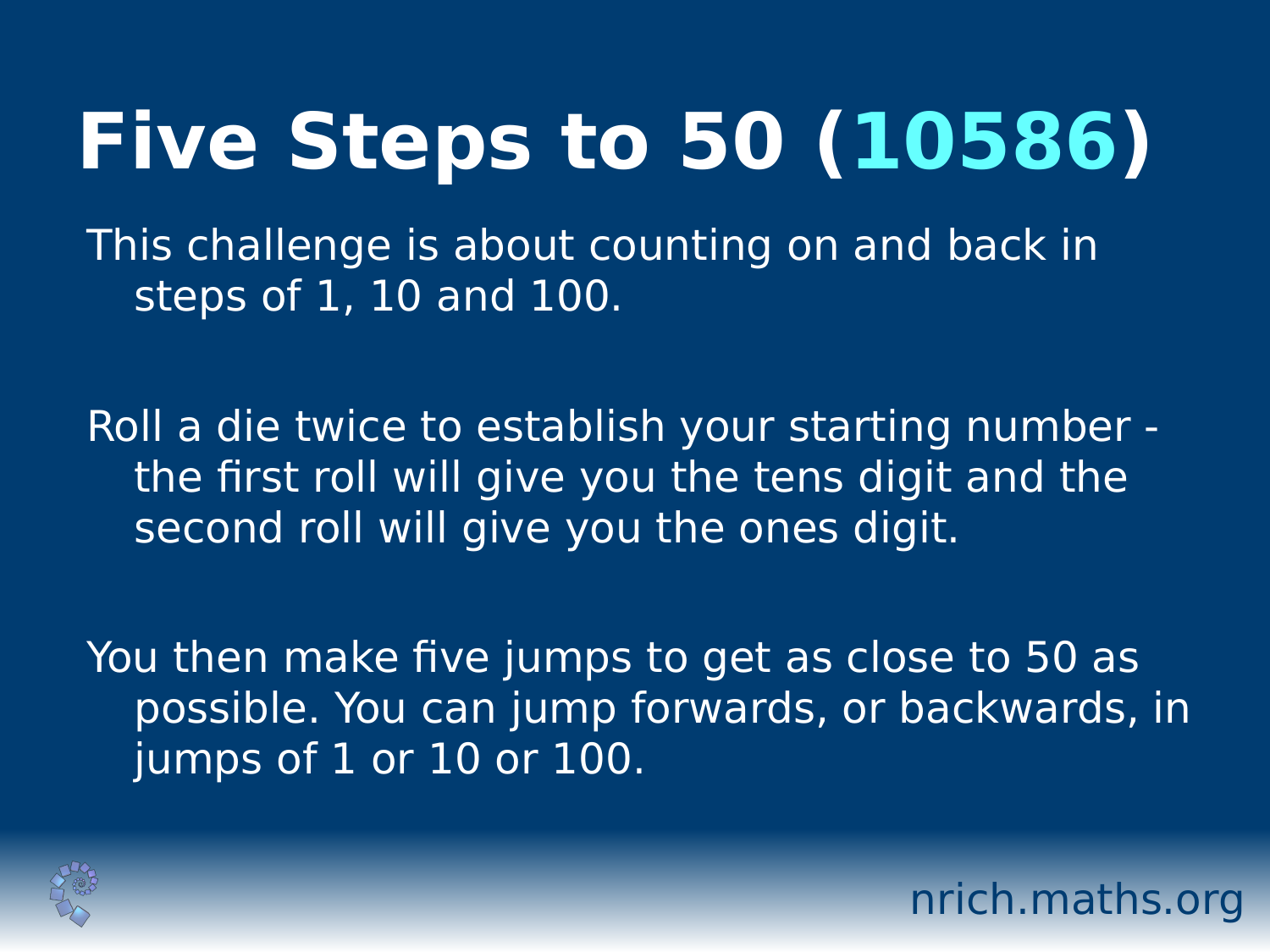

# Five Steps to 50 (10586)
This challenge is about counting on and back in steps of 1, 10 and 100.

Roll a die twice to establish your starting number - the first roll will give you the tens digit and the second roll will give you the ones digit.

You then make five jumps to get as close to 50 as possible. You can jump forwards, or backwards, in jumps of 1 or 10 or 100.
nrich.maths.org